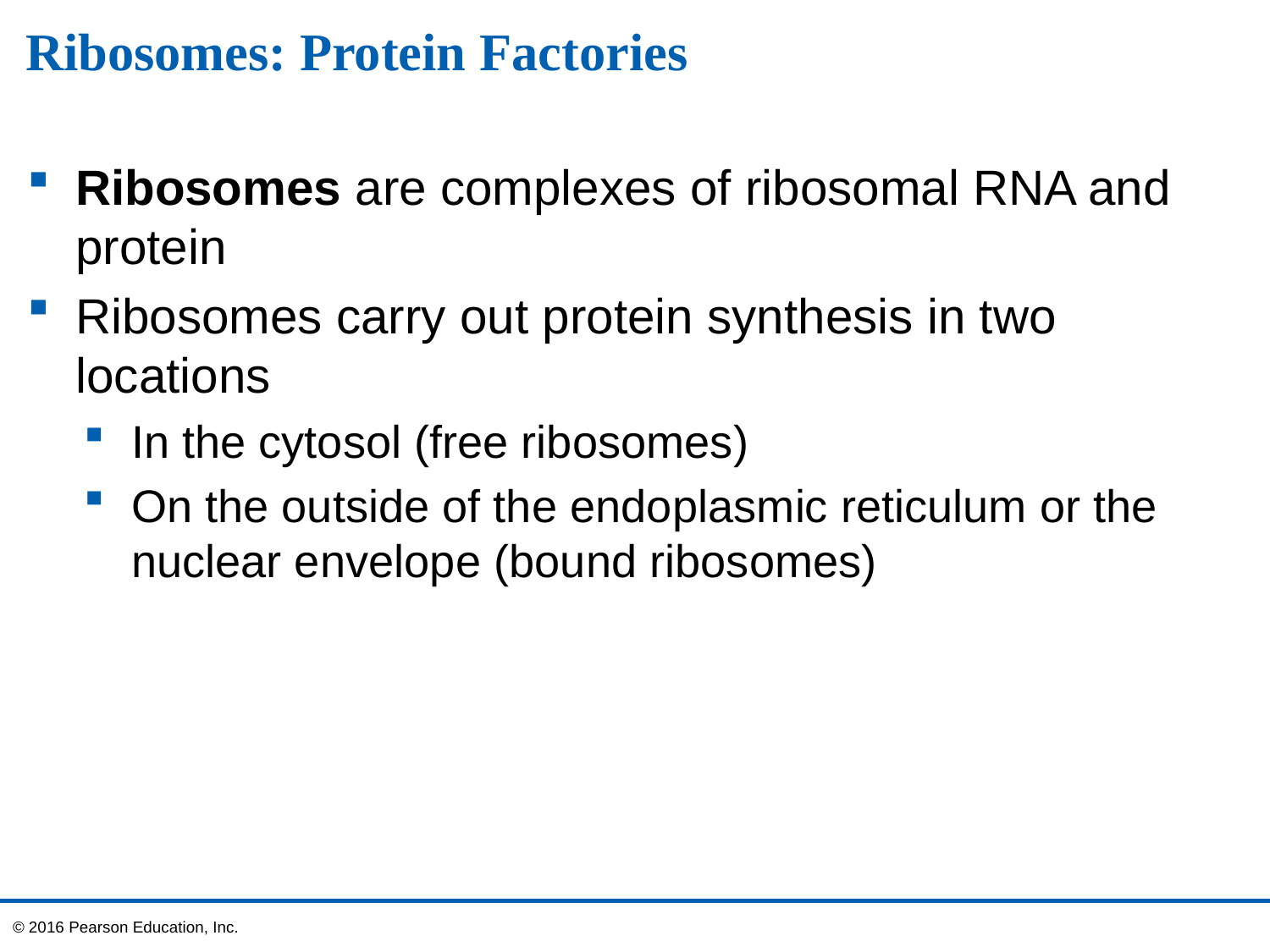

# Ribosomes: Protein Factories
Ribosomes are complexes of ribosomal RNA and protein
Ribosomes carry out protein synthesis in two locations
In the cytosol (free ribosomes)
On the outside of the endoplasmic reticulum or the nuclear envelope (bound ribosomes)
© 2016 Pearson Education, Inc.